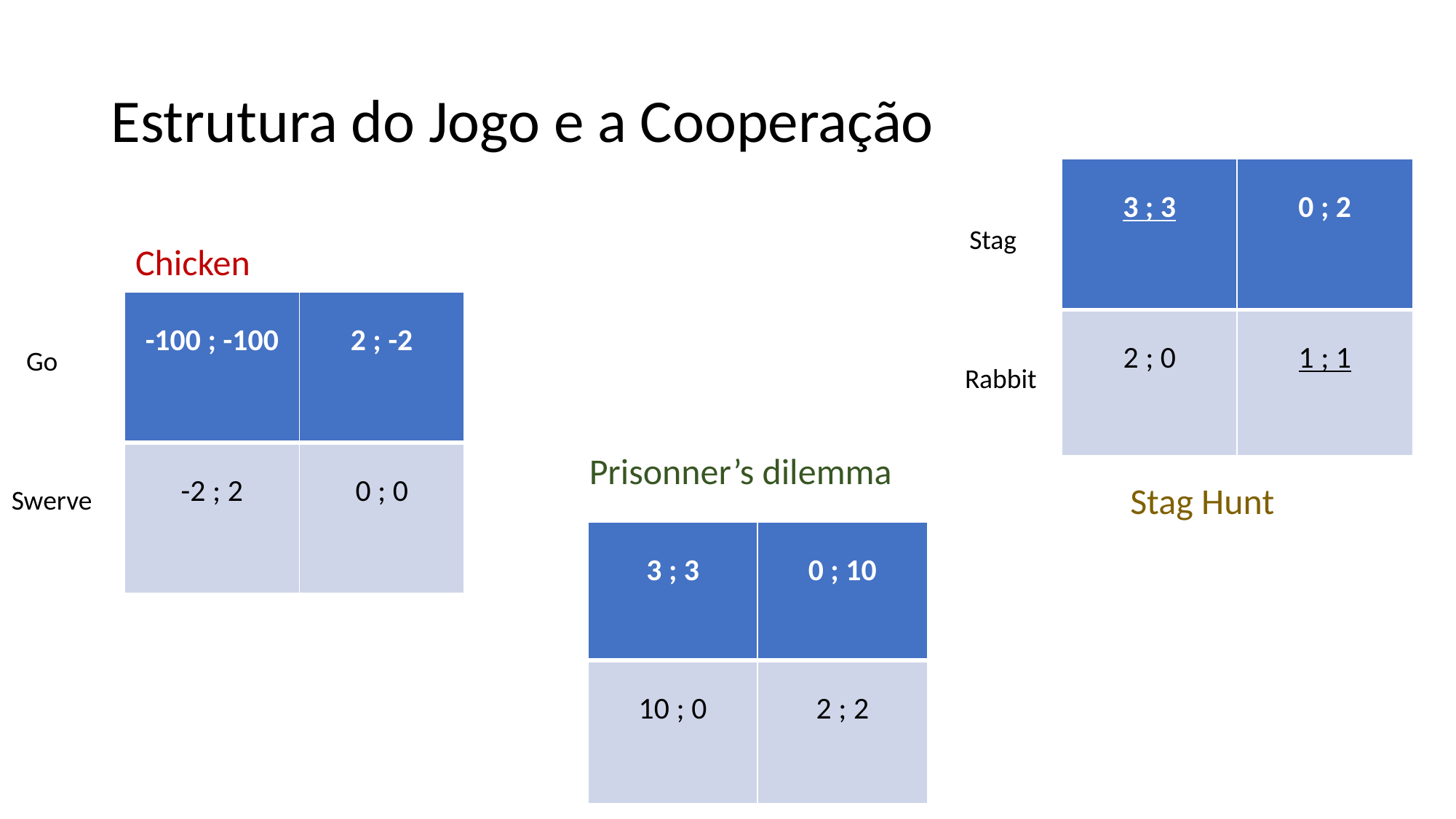

# Estrutura do Jogo e a Cooperação
| 3 ; 3 | 0 ; 2 |
| --- | --- |
| 2 ; 0 | 1 ; 1 |
     Stag
Chicken
| -100 ; -100 | 2 ; -2 |
| --- | --- |
| -2 ; 2 | 0 ; 0 |

Go
 Rabbit
    Prisonner’s dilemma

Swerve
Stag Hunt
| 3 ; 3 | 0 ; 10 |
| --- | --- |
| 10 ; 0 | 2 ; 2 |